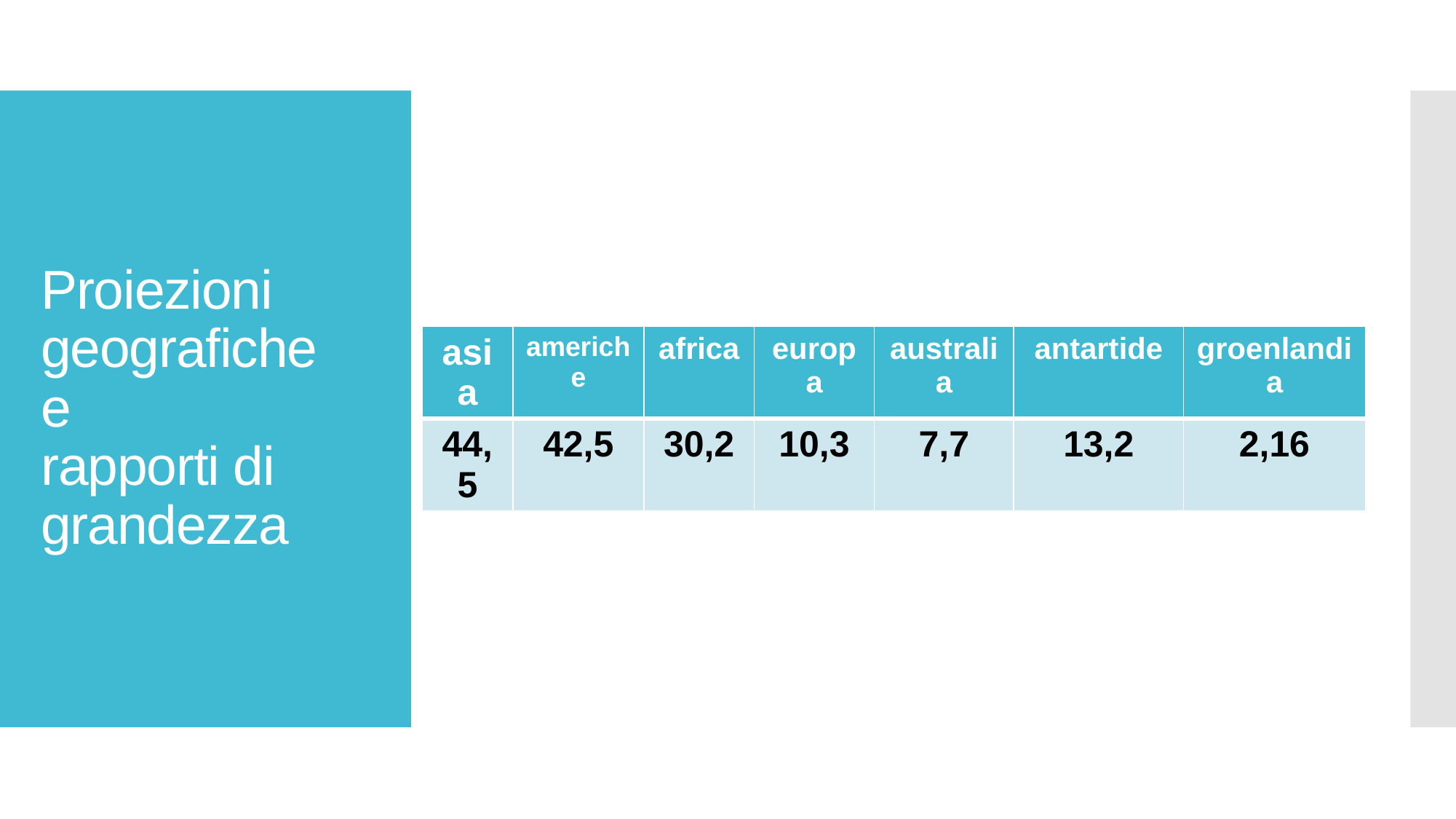

# Proiezioni geografiche e rapporti di grandezza
| asia | americhe | africa | europa | australia | antartide | groenlandia |
| --- | --- | --- | --- | --- | --- | --- |
| 44,5 | 42,5 | 30,2 | 10,3 | 7,7 | 13,2 | 2,16 |